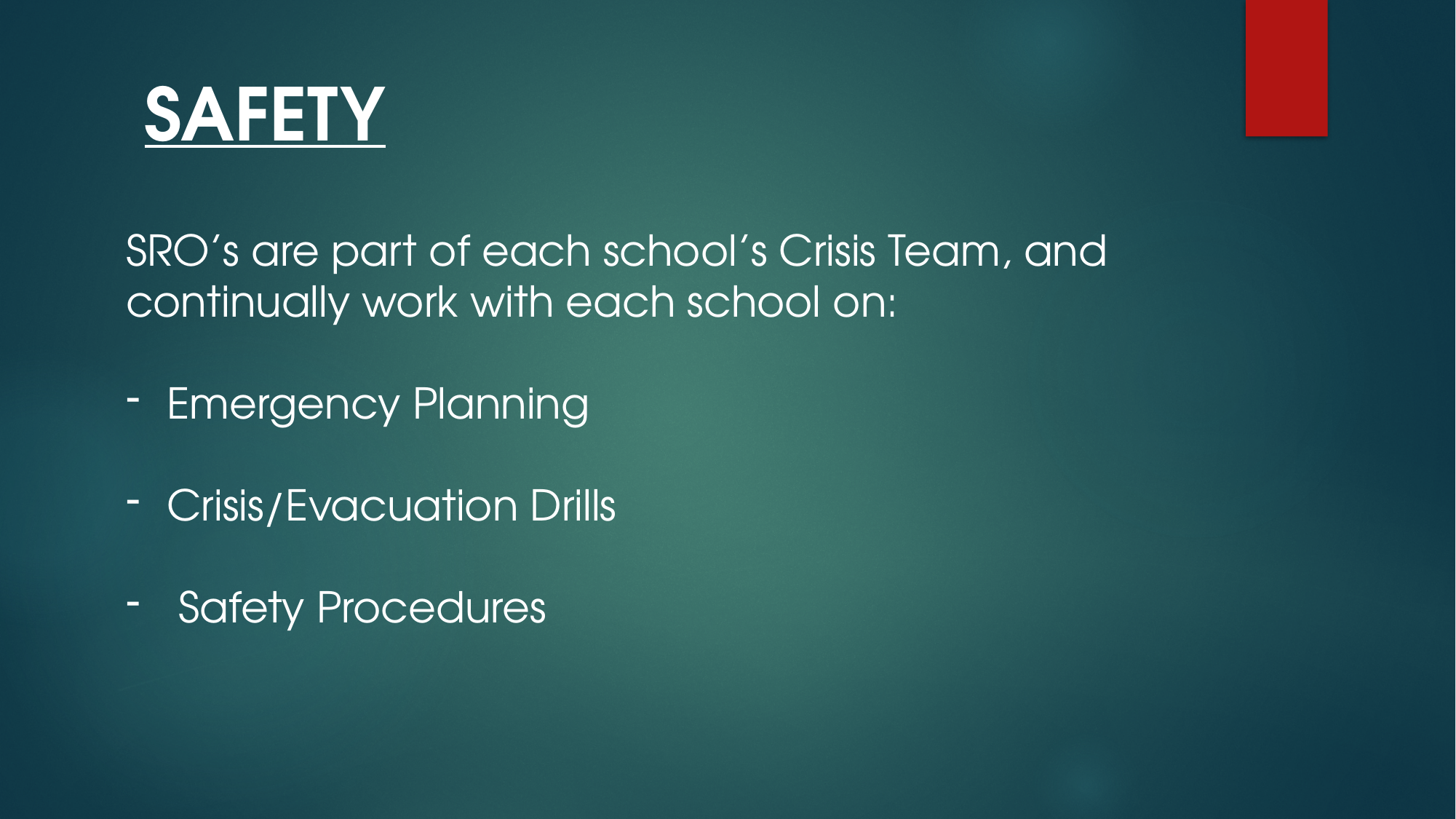

SAFETY
SRO’s are part of each school’s Crisis Team, and continually work with each school on:

Emergency Planning

Crisis/Evacuation Drills

 Safety Procedures